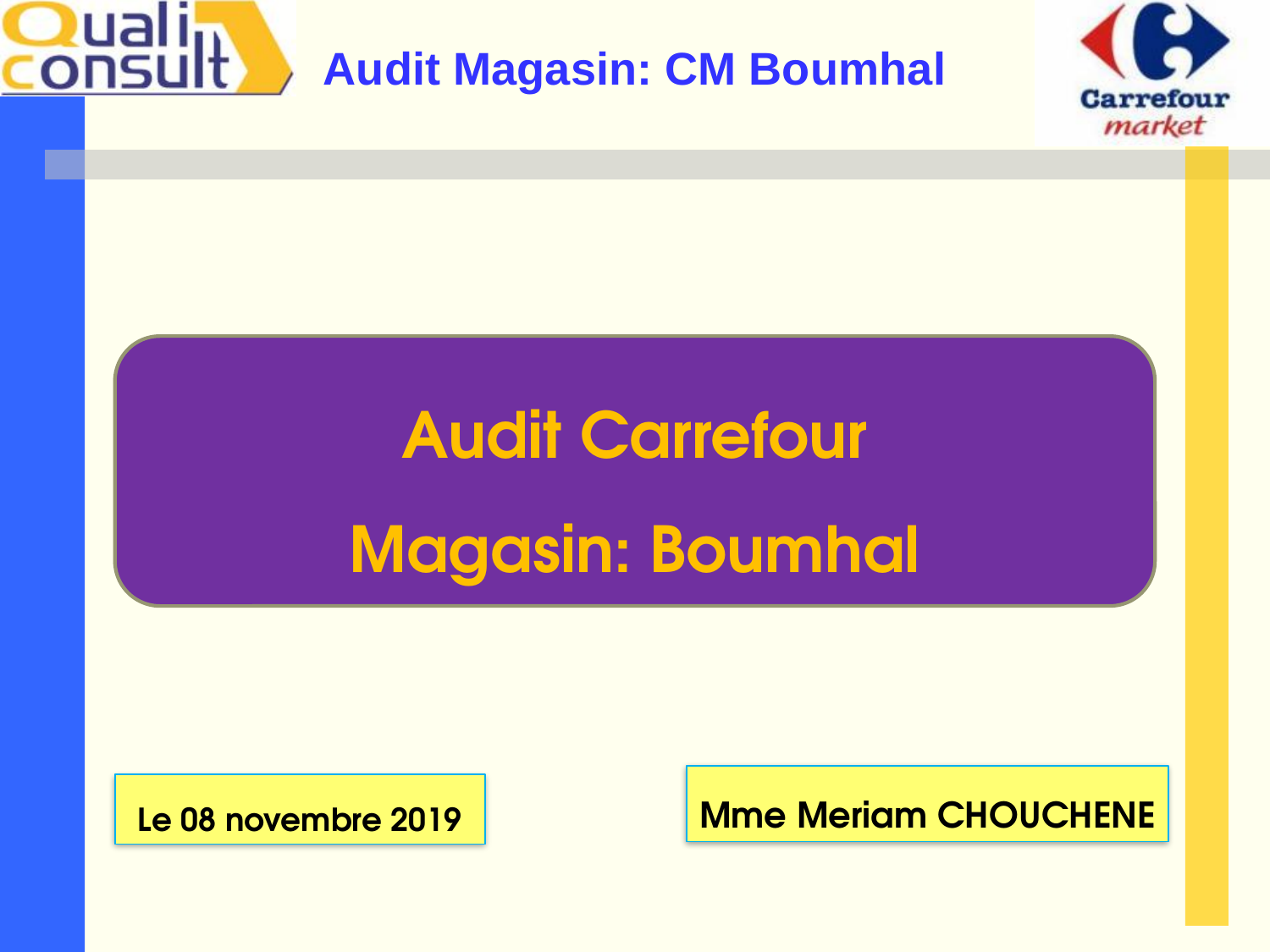

Audit Carrefour
Magasin: Boumhal
Mme Meriam CHOUCHENE
Le 08 novembre 2019